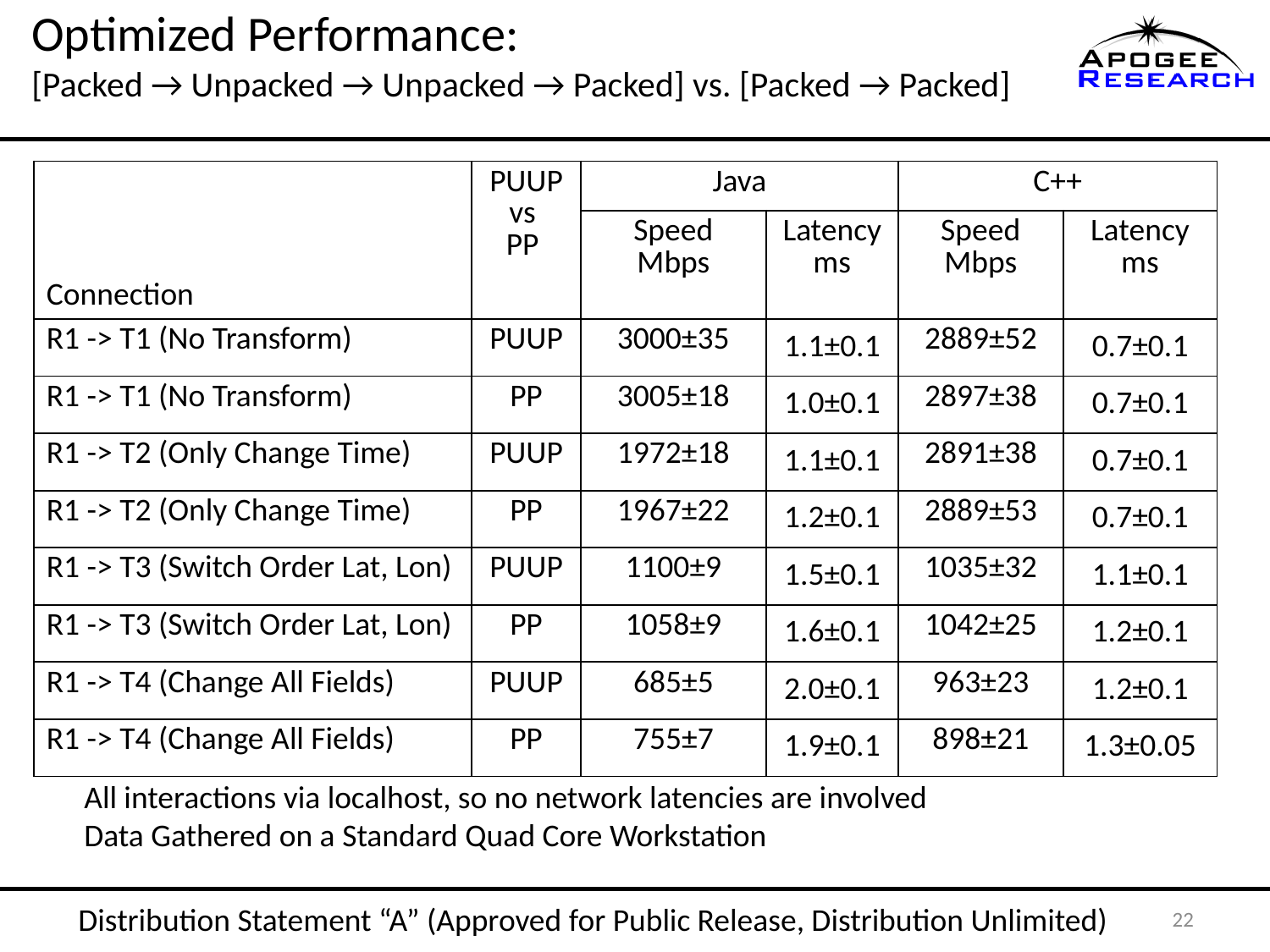

# Optimized Performance: [Packed → Unpacked → Unpacked → Packed] vs. [Packed → Packed]
| Connection | PUUP vs PP | Java |  | C++ |  |
| --- | --- | --- | --- | --- | --- |
|  |  | Speed Mbps | Latency ms | Speed Mbps | Latency ms |
| R1 -> T1 (No Transform) | PUUP | 3000±35 | 1.1±0.1 | 2889±52 | 0.7±0.1 |
| R1 -> T1 (No Transform) | PP | 3005±18 | 1.0±0.1 | 2897±38 | 0.7±0.1 |
| R1 -> T2 (Only Change Time) | PUUP | 1972±18 | 1.1±0.1 | 2891±38 | 0.7±0.1 |
| R1 -> T2 (Only Change Time) | PP | 1967±22 | 1.2±0.1 | 2889±53 | 0.7±0.1 |
| R1 -> T3 (Switch Order Lat, Lon) | PUUP | 1100±9 | 1.5±0.1 | 1035±32 | 1.1±0.1 |
| R1 -> T3 (Switch Order Lat, Lon) | PP | 1058±9 | 1.6±0.1 | 1042±25 | 1.2±0.1 |
| R1 -> T4 (Change All Fields) | PUUP | 685±5 | 2.0±0.1 | 963±23 | 1.2±0.1 |
| R1 -> T4 (Change All Fields) | PP | 755±7 | 1.9±0.1 | 898±21 | 1.3±0.05 |
All interactions via localhost, so no network latencies are involved
Data Gathered on a Standard Quad Core Workstation
Distribution Statement “A” (Approved for Public Release, Distribution Unlimited)
22